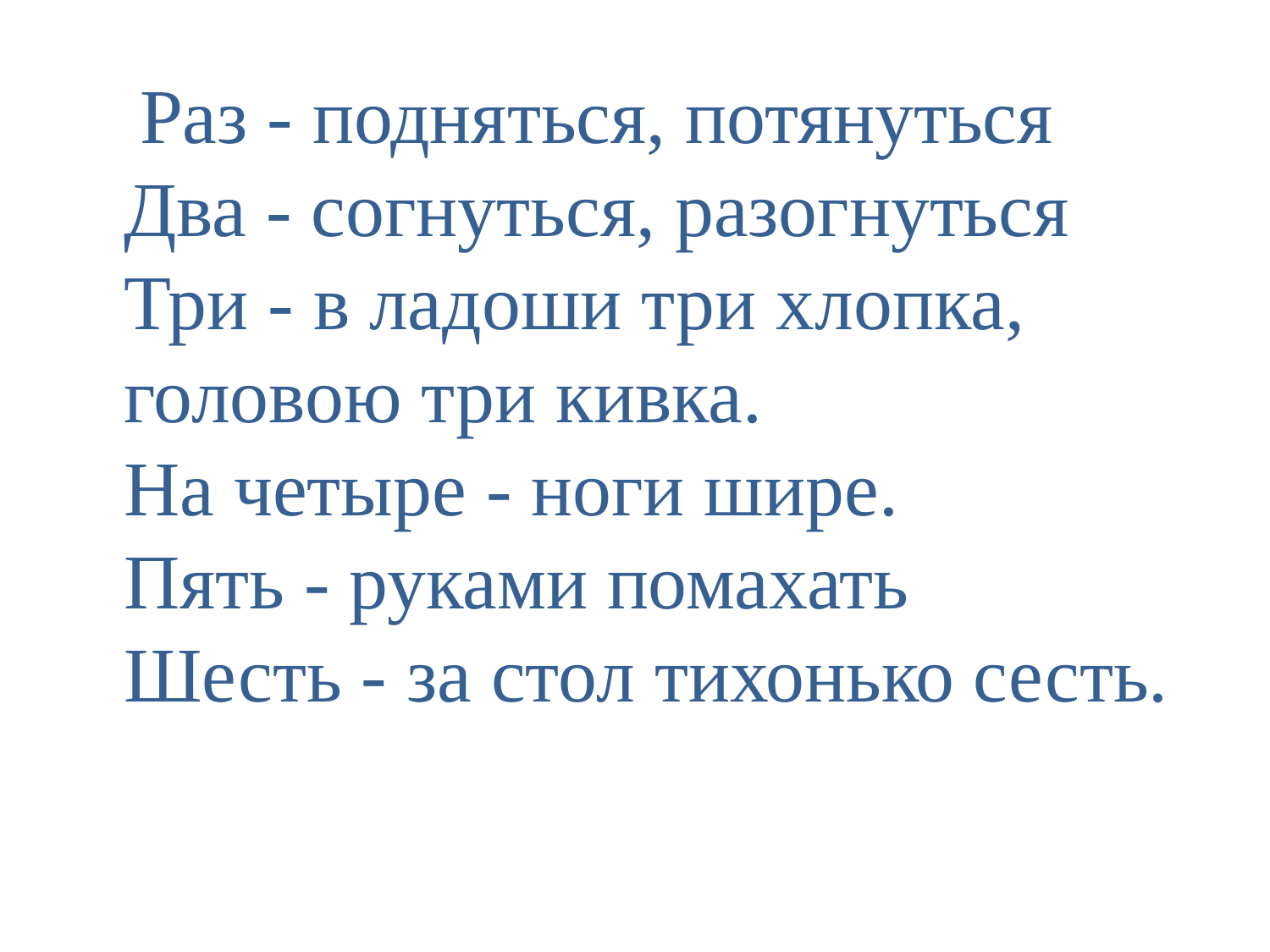

Раз - подняться, потянуться
Два - согнуться, разогнуться
Три - в ладоши три хлопка, головою три кивка.
На четыре - ноги шире.
Пять - руками помахать
Шесть - за стол тихонько сесть.